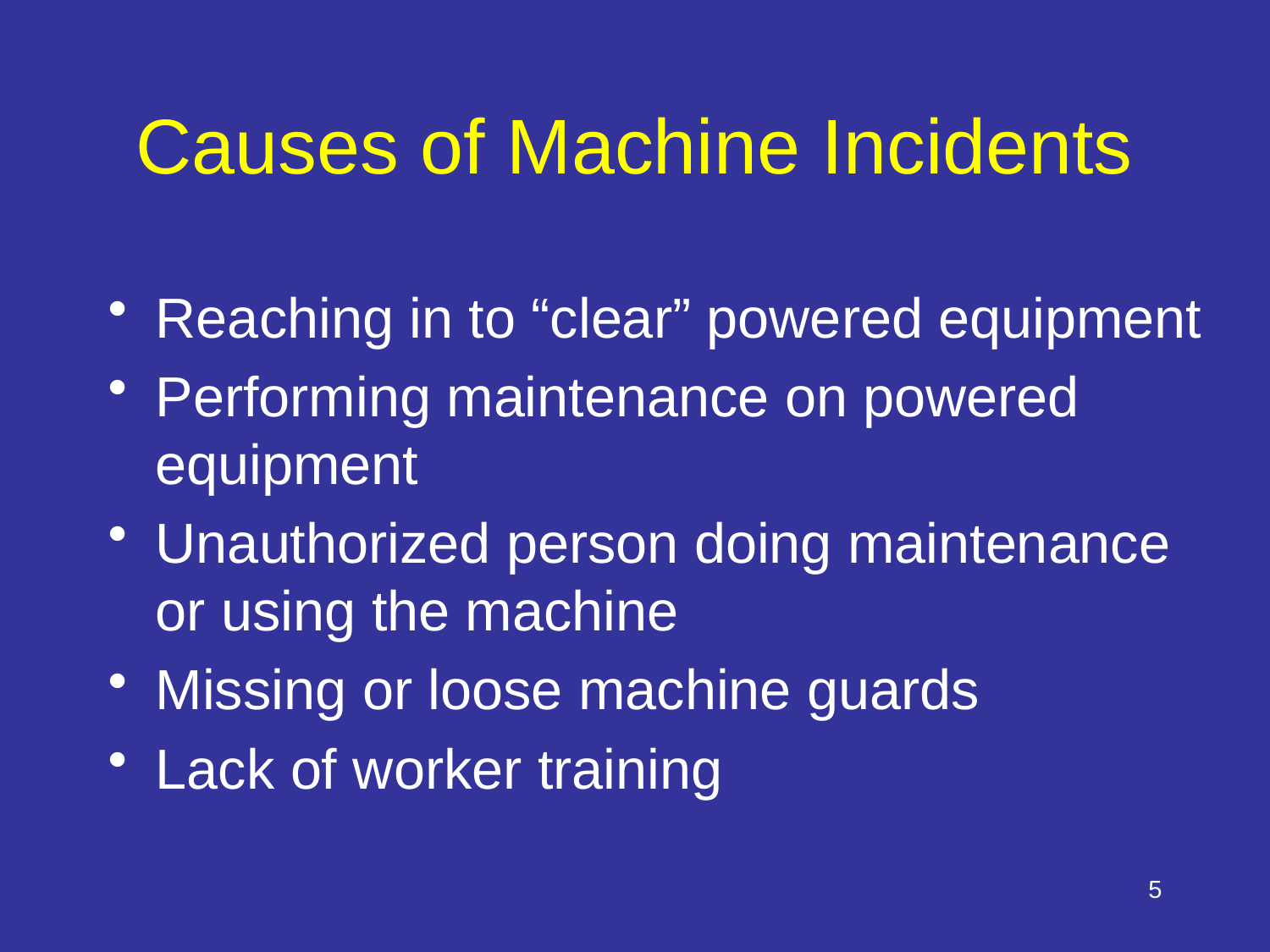

# Causes of Machine Incidents
Reaching in to “clear” powered equipment
Performing maintenance on powered equipment
Unauthorized person doing maintenance or using the machine
Missing or loose machine guards
Lack of worker training
5